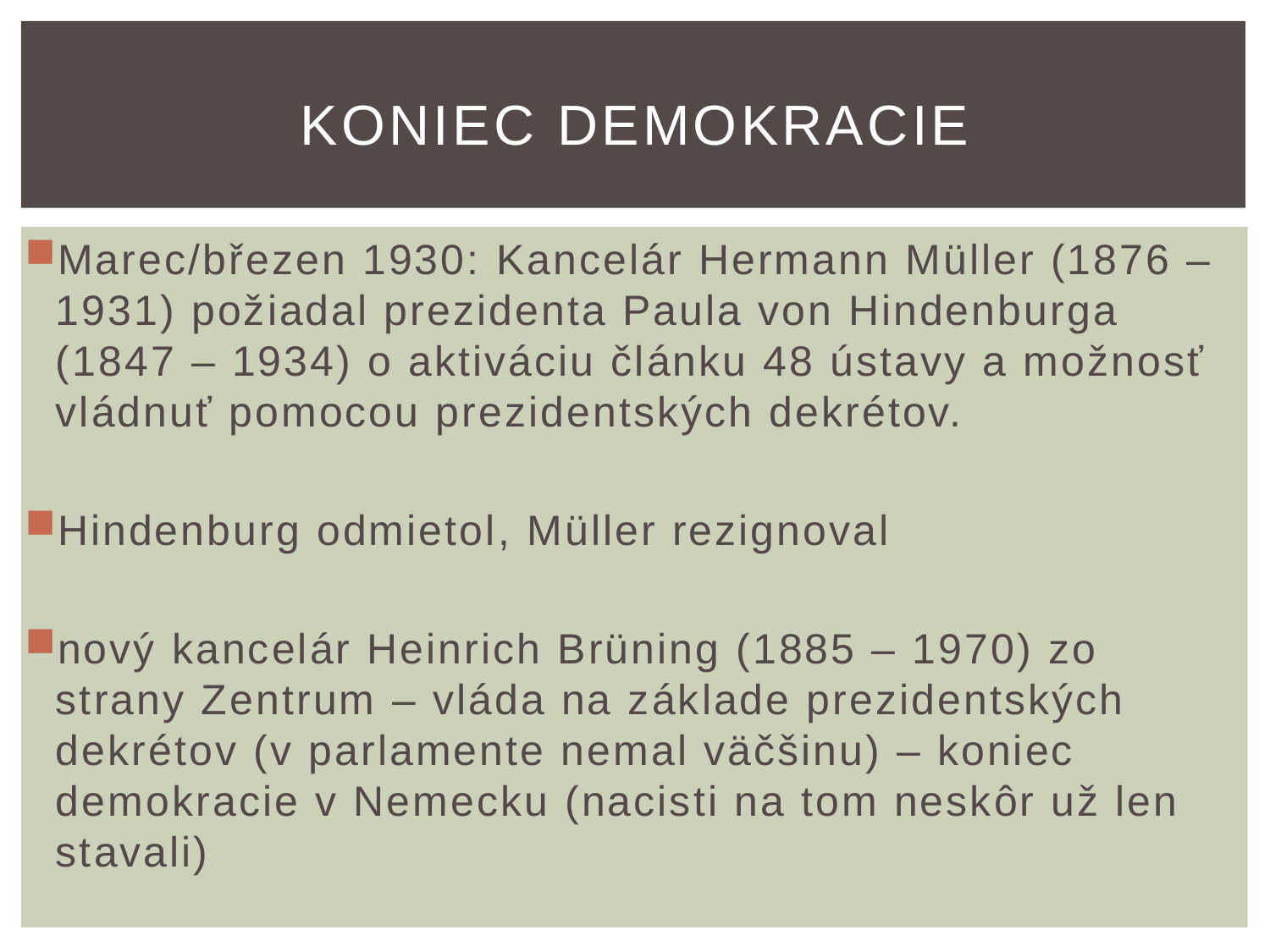

# Koniec demokracie
Marec/březen 1930: Kancelár Hermann Müller (1876 – 1931) požiadal prezidenta Paula von Hindenburga (1847 – 1934) o aktiváciu článku 48 ústavy a možnosť vládnuť pomocou prezidentských dekrétov.

Hindenburg odmietol, Müller rezignoval

nový kancelár Heinrich Brüning (1885 – 1970) zo strany Zentrum – vláda na základe prezidentských dekrétov (v parlamente nemal väčšinu) – koniec demokracie v Nemecku (nacisti na tom neskôr už len stavali)